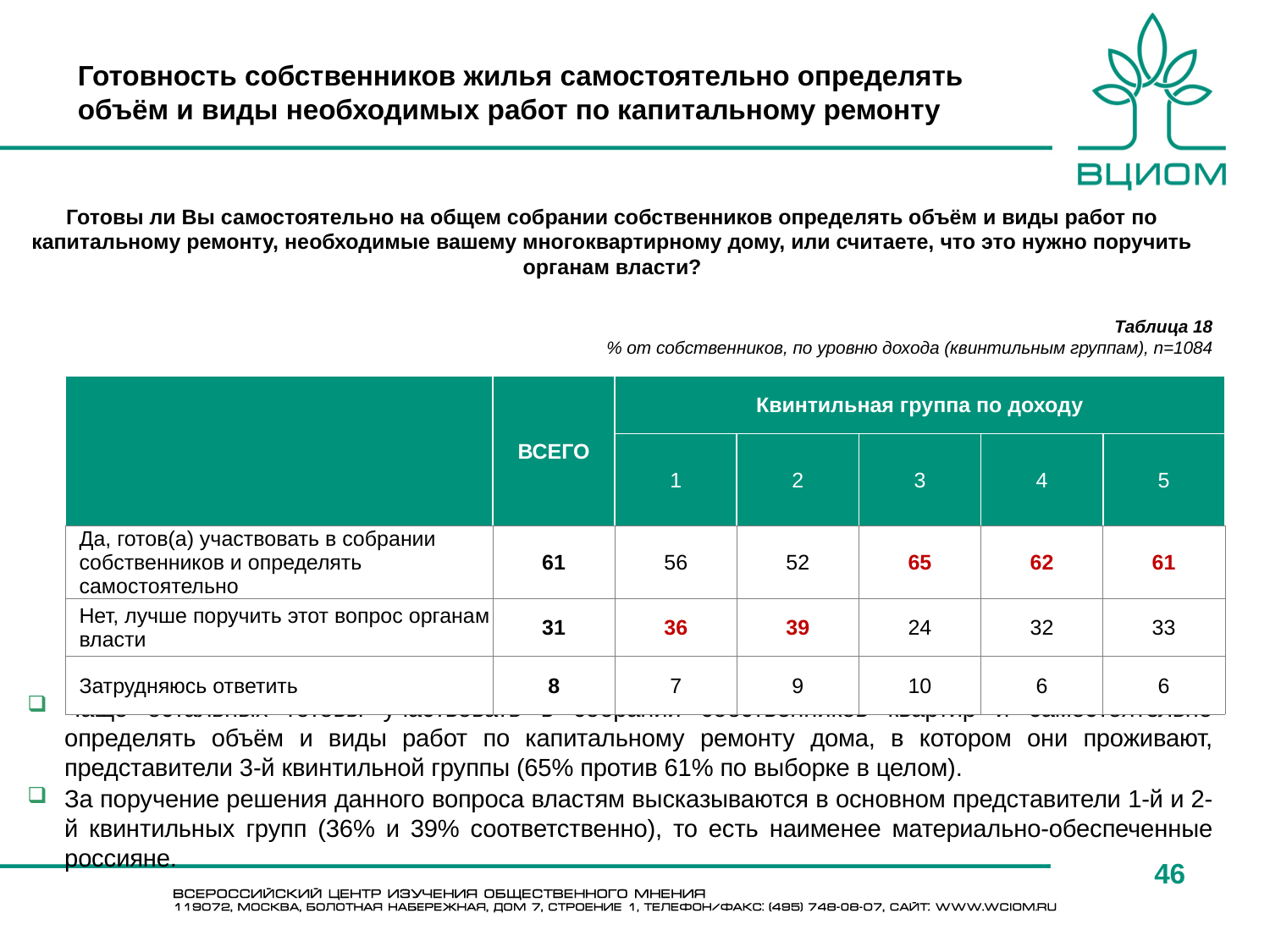

Готовность собственников жилья самостоятельно определять объём и виды необходимых работ по капитальному ремонту
Готовы ли Вы самостоятельно на общем собрании собственников определять объём и виды работ по капитальному ремонту, необходимые вашему многоквартирному дому, или считаете, что это нужно поручить органам власти?
Таблица 18
% от собственников, по уровню дохода (квинтильным группам), n=1084
|  | ВСЕГО | Квинтильная группа по доходу |  |  |  |  |
| --- | --- | --- | --- | --- | --- | --- |
|  |  | 1 | 2 | 3 | 4 | 5 |
| Да, готов(а) участвовать в собрании собственников и определять самостоятельно | 61 | 56 | 52 | 65 | 62 | 61 |
| Нет, лучше поручить этот вопрос органам власти | 31 | 36 | 39 | 24 | 32 | 33 |
| Затрудняюсь ответить | 8 | 7 | 9 | 10 | 6 | 6 |
Чаще остальных готовы участвовать в собрании собственников квартир и самостоятельно определять объём и виды работ по капитальному ремонту дома, в котором они проживают, представители 3-й квинтильной группы (65% против 61% по выборке в целом).
За поручение решения данного вопроса властям высказываются в основном представители 1-й и 2-й квинтильных групп (36% и 39% соответственно), то есть наименее материально-обеспеченные россияне.
46